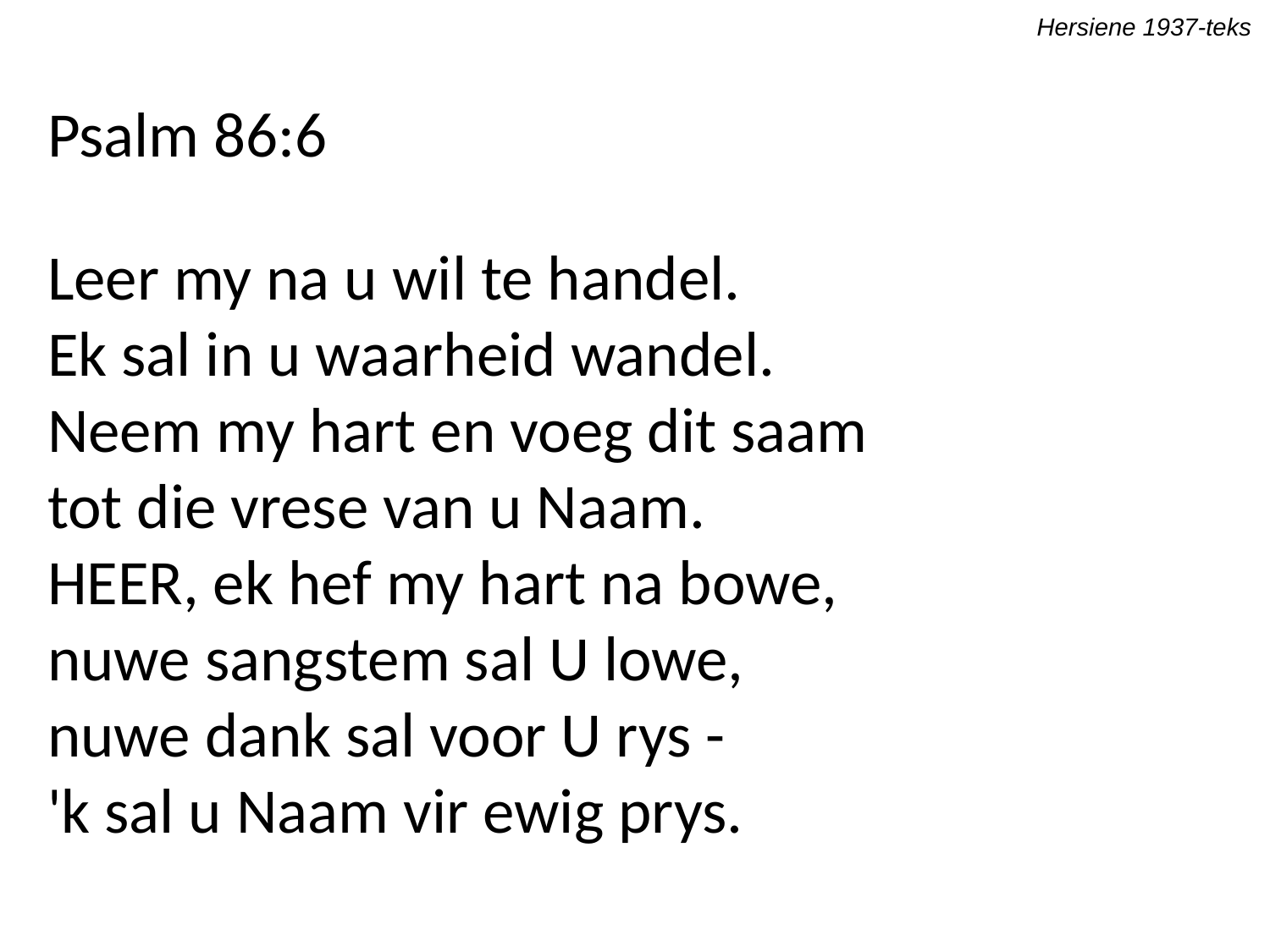

Hersiene 1937-teks
Psalm 86:6

Leer my na u wil te handel.
Ek sal in u waarheid wandel.
Neem my hart en voeg dit saam
tot die vrese van u Naam.
Heer, ek hef my hart na bowe,
nuwe sangstem sal U lowe,
nuwe dank sal voor U rys -
'k sal u Naam vir ewig prys.